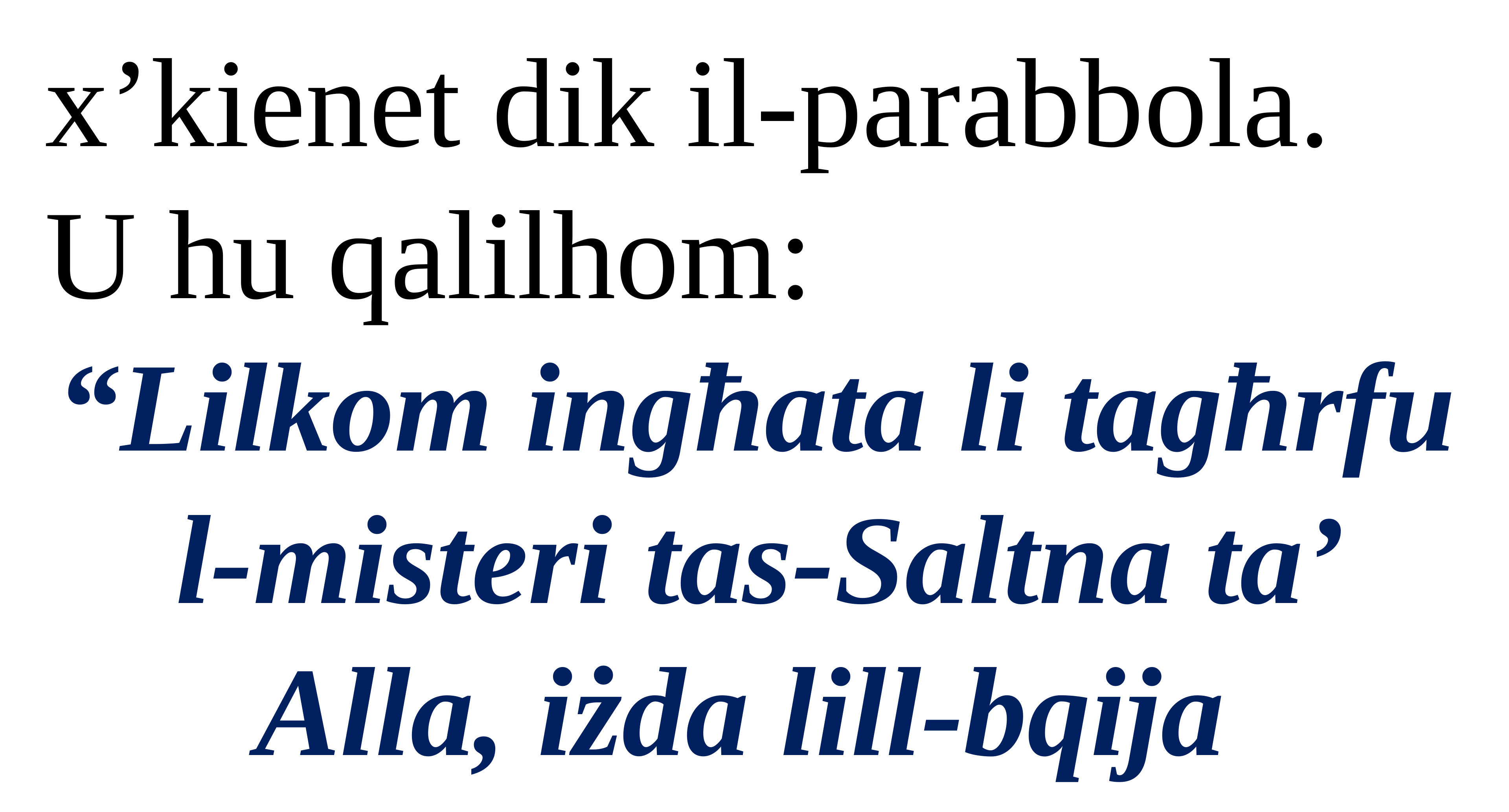

x’kienet dik il-parabbola.
U hu qalilhom:
“Lilkom ingħata li tagħrfu
l-misteri tas-Saltna ta’ Alla, iżda lill-bqija